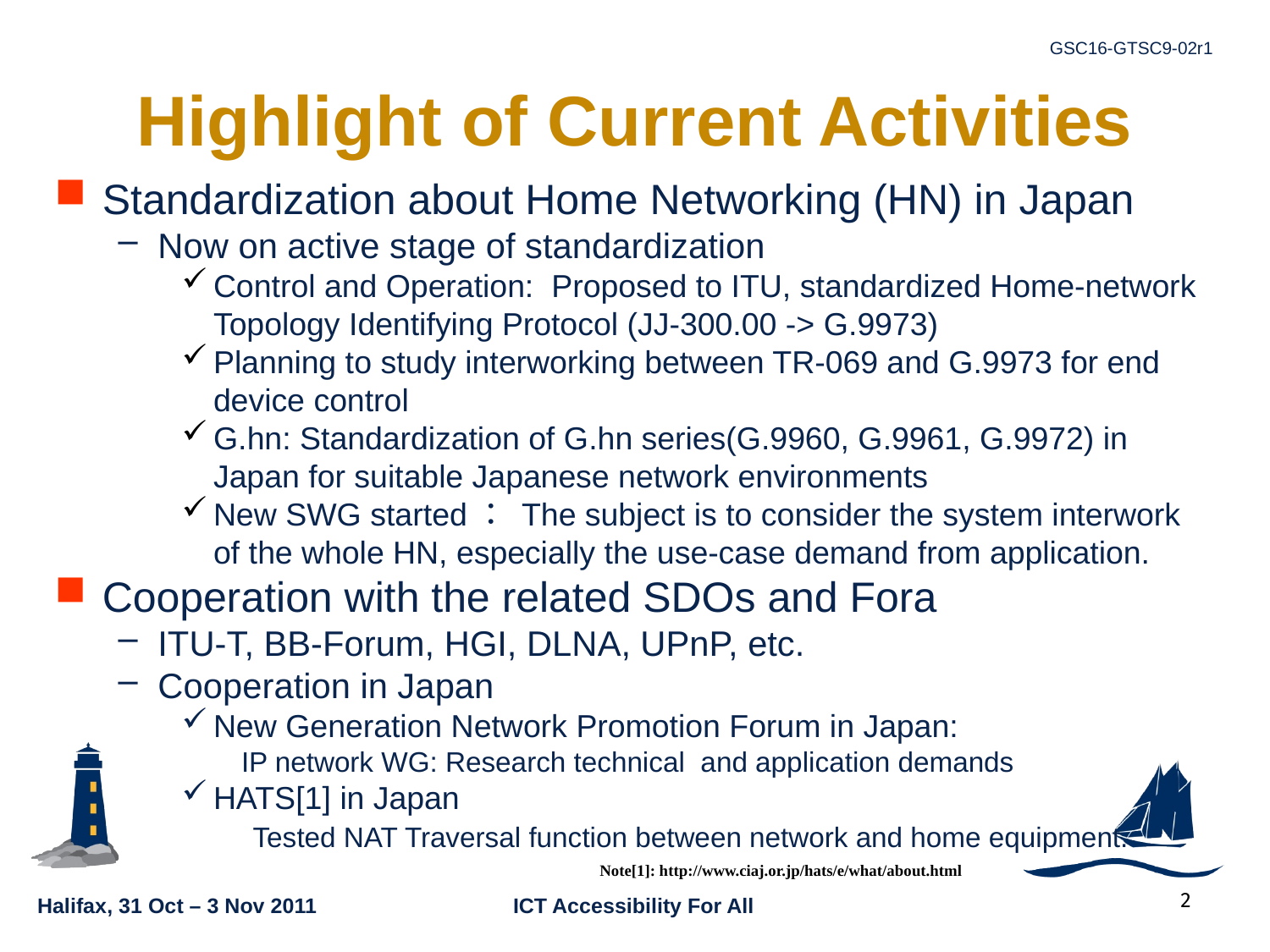

# Highlight of Current Activities
Standardization about Home Networking (HN) in Japan
Now on active stage of standardization
Control and Operation:  Proposed to ITU, standardized Home-network Topology Identifying Protocol (JJ-300.00 -> G.9973)
Planning to study interworking between TR-069 and G.9973 for end device control
G.hn: Standardization of G.hn series(G.9960, G.9961, G.9972) in Japan for suitable Japanese network environments
New SWG started： The subject is to consider the system interwork of the whole HN, especially the use-case demand from application.
Cooperation with the related SDOs and Fora
ITU-T, BB-Forum, HGI, DLNA, UPnP, etc.
Cooperation in Japan
New Generation Network Promotion Forum in Japan:
IP network WG: Research technical  and application demands
HATS[1] in Japan
　　Tested NAT Traversal function between network and home equipment.
Note[1]: http://www.ciaj.or.jp/hats/e/what/about.html
2